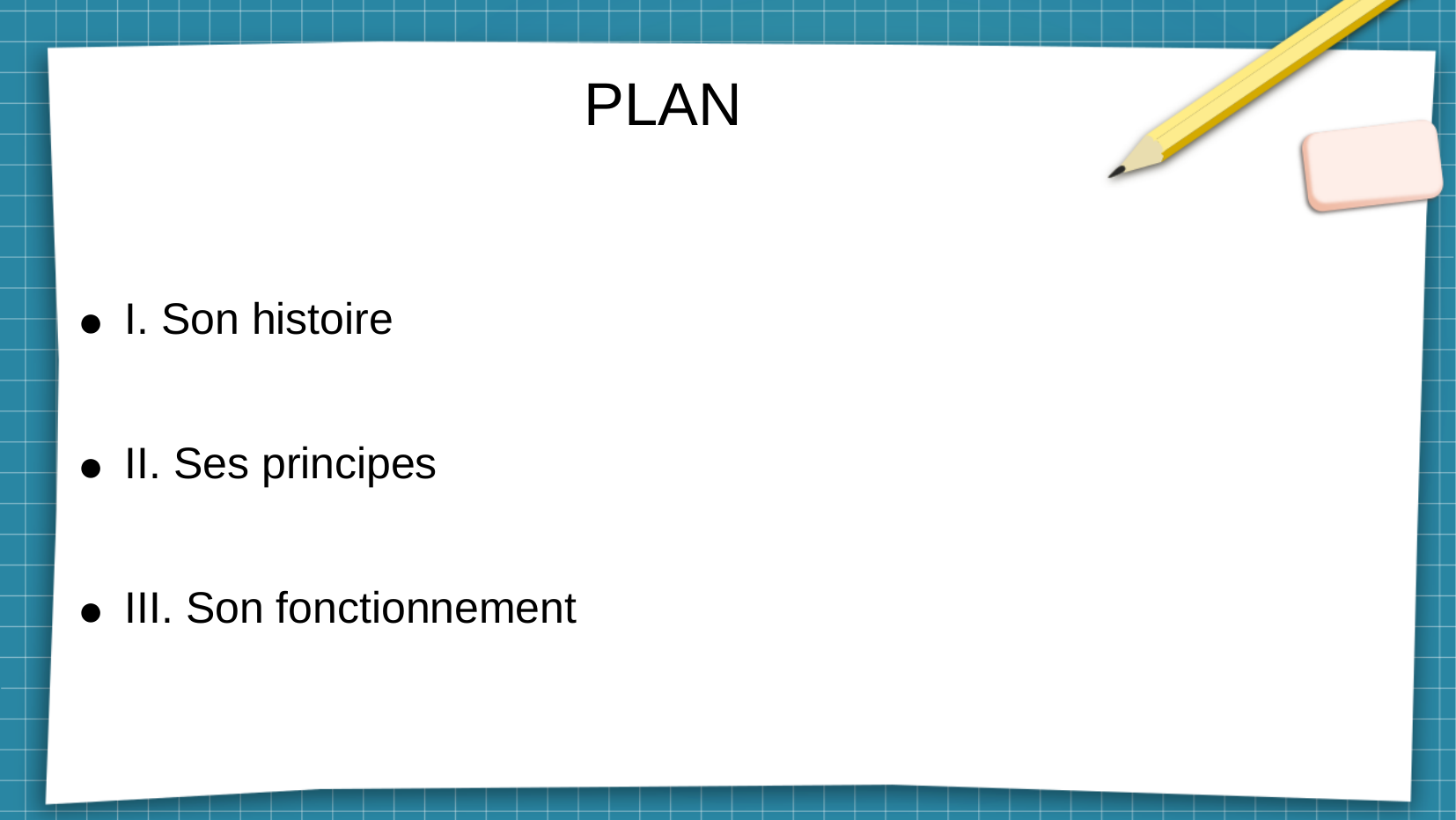

PLAN

I. Son histoire

II. Ses principes

III. Son fonctionnement